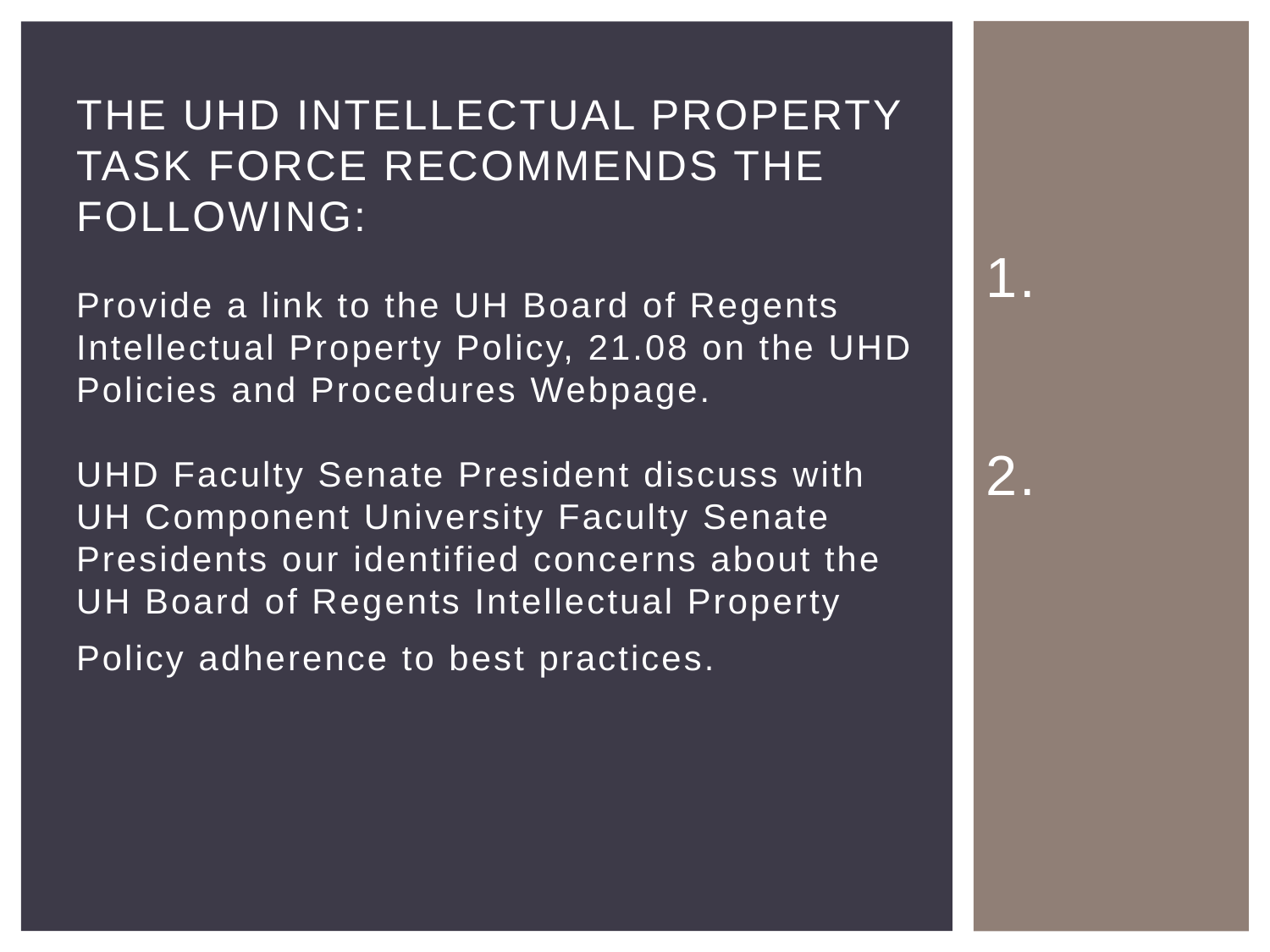

# THE UHD INTELLECTUAL PROPERTY TASK FORCE RECOMMENDS THE FOLLOWING: Provide a link to the UH Board of Regents Intellectual Property Policy, 21.08 on the UHD Policies and Procedures Webpage. UHD Faculty Senate President discuss with UH Component University Faculty Senate Presidents our identified concerns about the UH Board of Regents Intellectual Property Policy adherence to best practices.

1.

2.